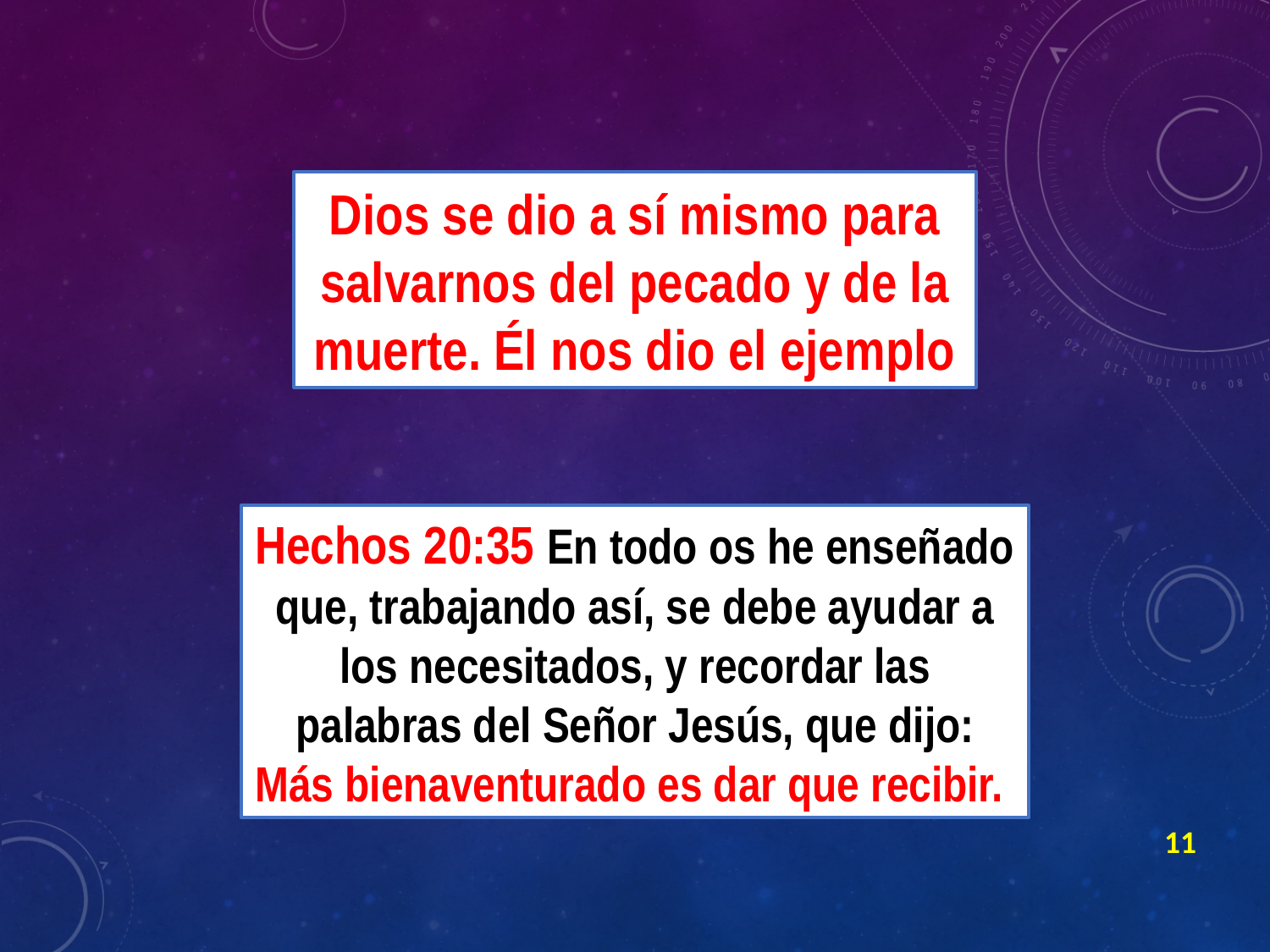

Dios se dio a sí mismo para salvarnos del pecado y de la muerte. Él nos dio el ejemplo
Hechos 20:35 En todo os he enseñado que, trabajando así, se debe ayudar a los necesitados, y recordar las palabras del Señor Jesús, que dijo: Más bienaventurado es dar que recibir.
11